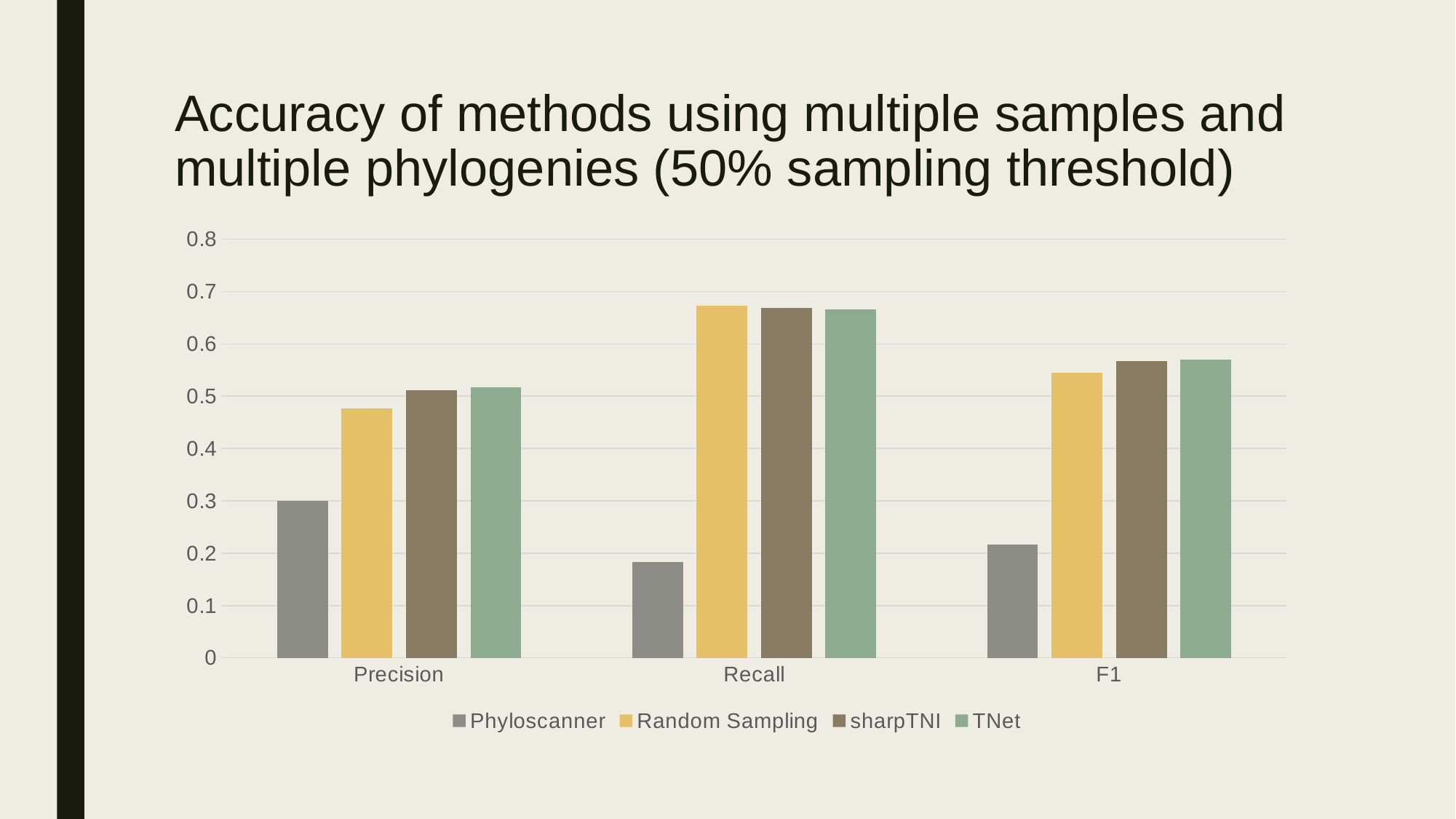

# Accuracy of methods using multiple samples and multiple phylogenies (50% sampling threshold)

### Chart

| Category | Phyloscanner | Random Sampling | sharpTNI | TNet |
|---|---|---|---|---|
| Precision | 0.3 | 0.4771 | 0.5114 | 0.5164 |
| Recall | 0.1833 | 0.6726 | 0.6689 | 0.6655 |
| F1 | 0.2167 | 0.5453 | 0.5666 | 0.5699 |